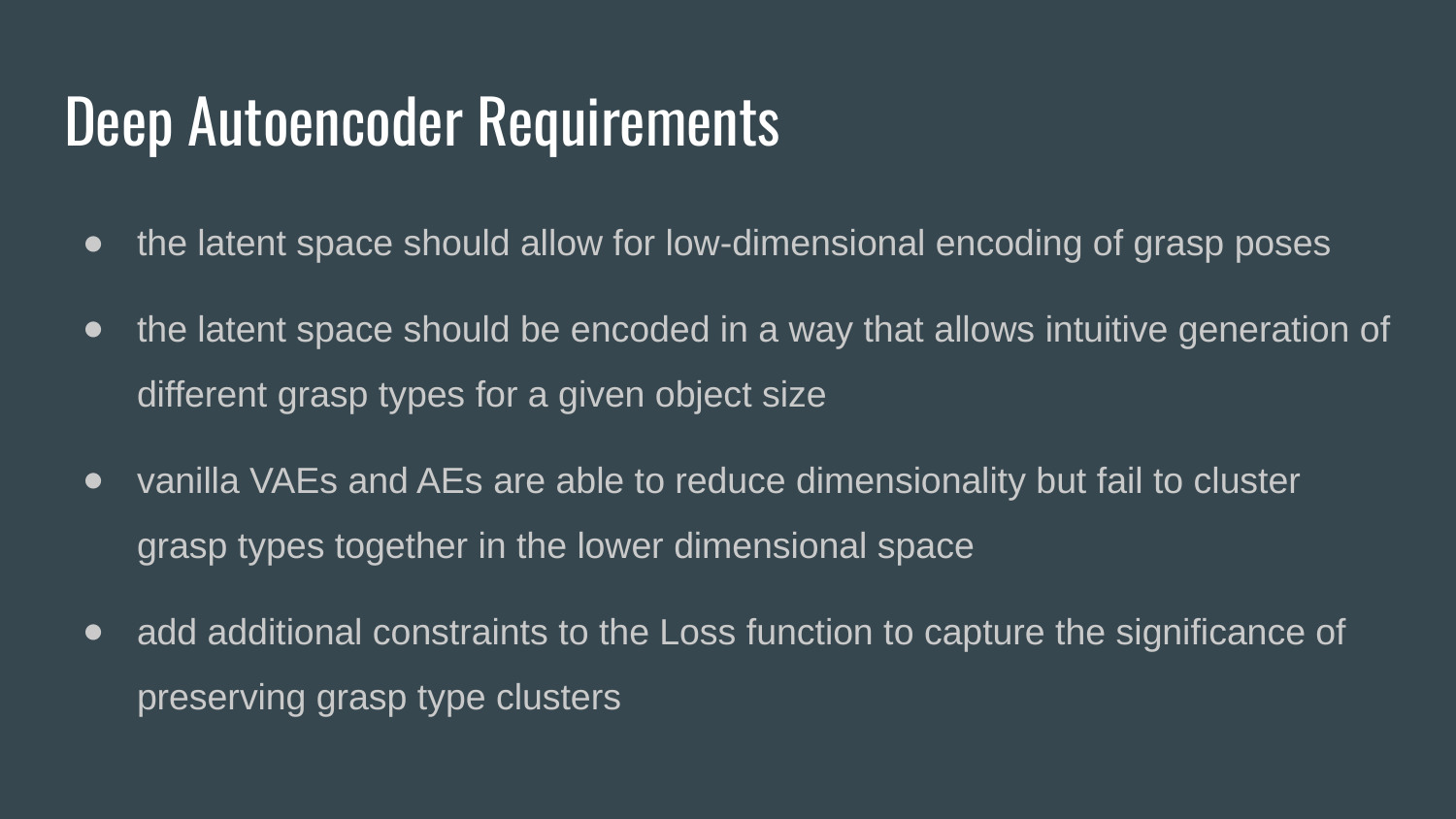

# Deep Autoencoder Requirements
the latent space should allow for low-dimensional encoding of grasp poses
the latent space should be encoded in a way that allows intuitive generation of different grasp types for a given object size
vanilla VAEs and AEs are able to reduce dimensionality but fail to cluster grasp types together in the lower dimensional space
add additional constraints to the Loss function to capture the significance of preserving grasp type clusters